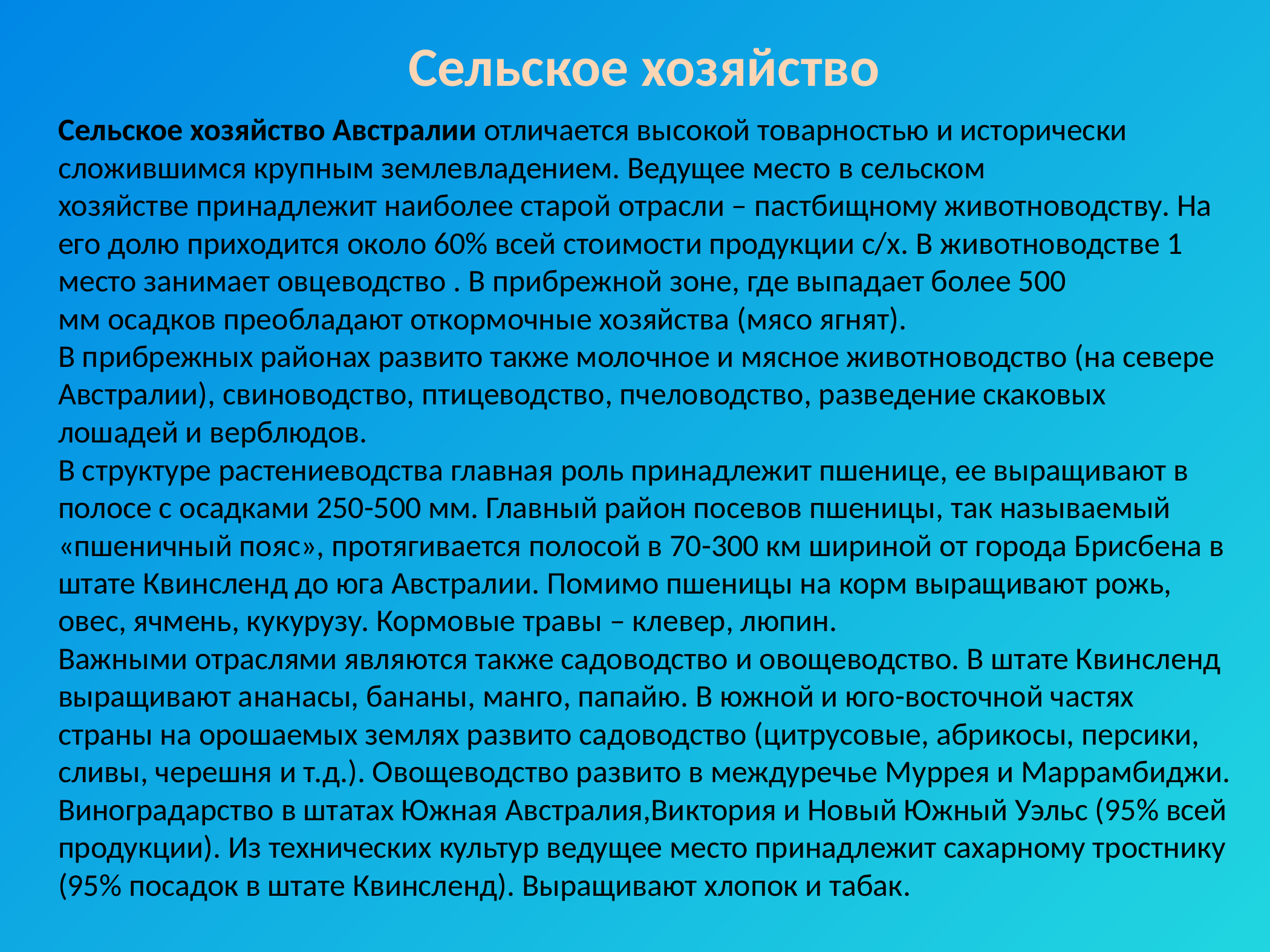

Сельское хозяйство
Сельское хозяйство Австралии отличается высокой товарностью и исторически сложившимся крупным землевладением. Ведущее место в сельском хозяйстве принадлежит наиболее старой отрасли – пастбищному животноводству. На его долю приходится около 60% всей стоимости продукции с/х. В животноводстве 1 место занимает овцеводство . В прибрежной зоне, где выпадает более 500 мм осадков преобладают откормочные хозяйства (мясо ягнят).
В прибрежных районах развито также молочное и мясное животноводство (на севере Австралии), свиноводство, птицеводство, пчеловодство, разведение скаковых лошадей и верблюдов.
В структуре растениеводства главная роль принадлежит пшенице, ее выращивают в полосе с осадками 250-500 мм. Главный район посевов пшеницы, так называемый «пшеничный пояс», протягивается полосой в 70-300 км шириной от города Брисбена в штате Квинсленд до юга Австралии. Помимо пшеницы на корм выращивают рожь, овес, ячмень, кукурузу. Кормовые травы – клевер, люпин.
Важными отраслями являются также садоводство и овощеводство. В штате Квинсленд выращивают ананасы, бананы, манго, папайю. В южной и юго-восточной частях страны на орошаемых землях развито садоводство (цитрусовые, абрикосы, персики, сливы, черешня и т.д.). Овощеводство развито в междуречье Муррея и Маррамбиджи. Виноградарство в штатах Южная Австралия,Виктория и Новый Южный Уэльс (95% всей продукции). Из технических культур ведущее место принадлежит сахарному тростнику (95% посадок в штате Квинсленд). Выращивают хлопок и табак.